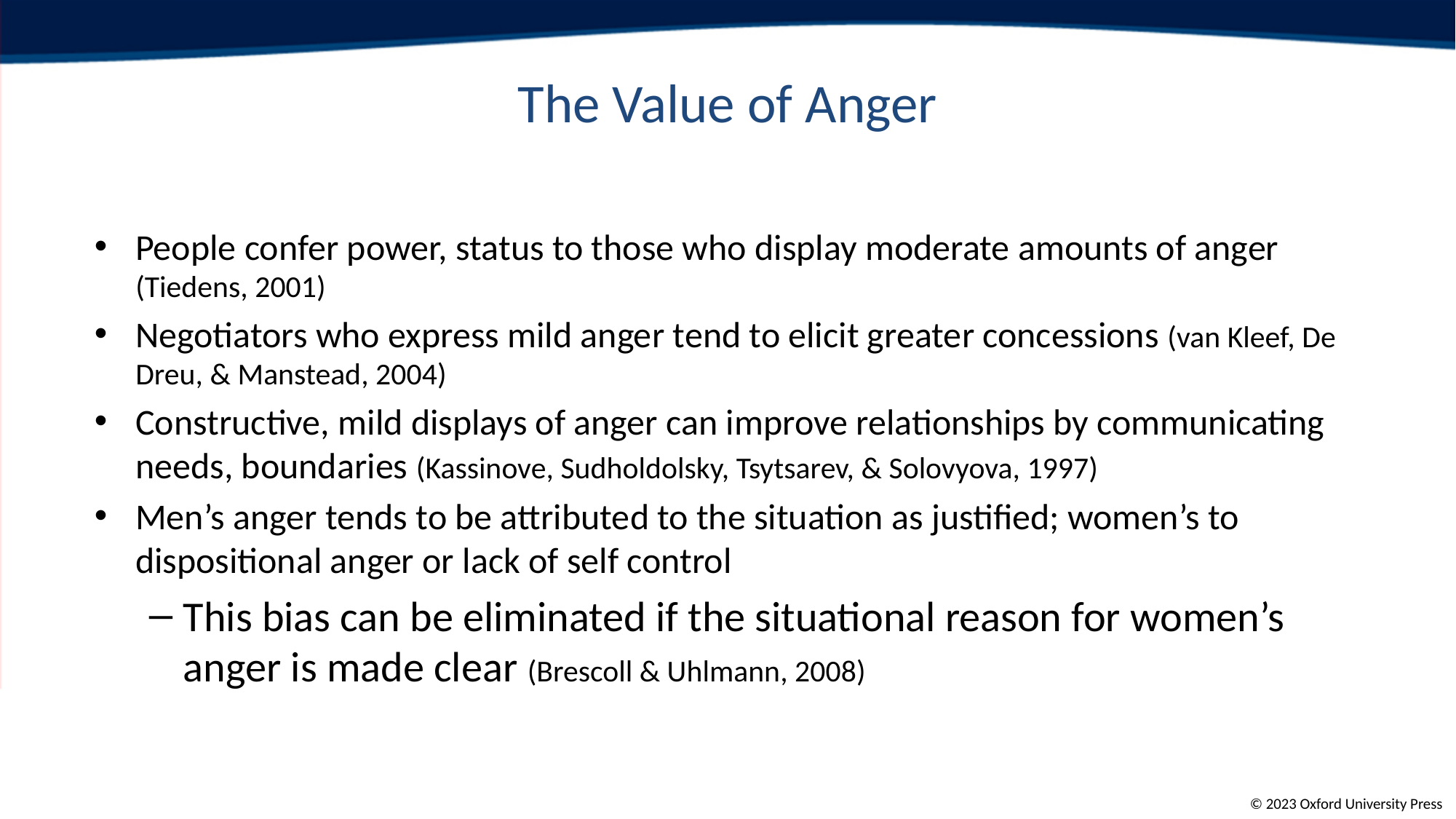

# The Value of Anger
People confer power, status to those who display moderate amounts of anger (Tiedens, 2001)
Negotiators who express mild anger tend to elicit greater concessions (van Kleef, De Dreu, & Manstead, 2004)
Constructive, mild displays of anger can improve relationships by communicating needs, boundaries (Kassinove, Sudholdolsky, Tsytsarev, & Solovyova, 1997)
Men’s anger tends to be attributed to the situation as justified; women’s to dispositional anger or lack of self control
This bias can be eliminated if the situational reason for women’s anger is made clear (Brescoll & Uhlmann, 2008)